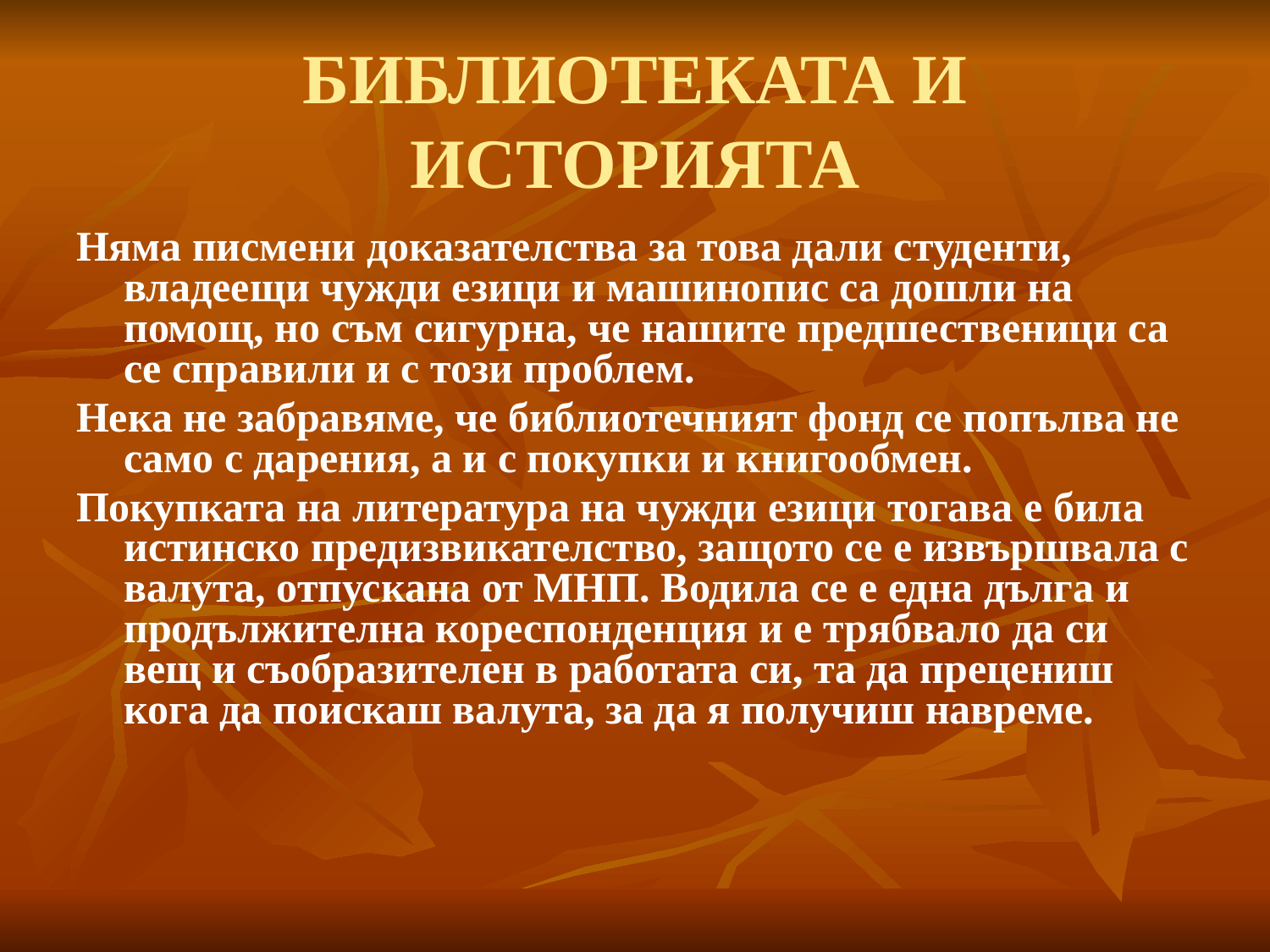

# БИБЛИОТЕКАТА И ИСТОРИЯТА
Няма писмени доказателства за това дали студенти, владеещи чужди езици и машинопис са дошли на помощ, но съм сигурна, че нашите предшественици са се справили и с този проблем.
Нека не забравяме, че библиотечният фонд се попълва не само с дарения, а и с покупки и книгообмен.
Покупката на литература на чужди езици тогава е била истинско предизвикателство, защото се е извършвала с валута, отпускана от МНП. Водила се е една дълга и продължителна кореспонденция и е трябвало да си вещ и съобразителен в работата си, та да прецениш кога да поискаш валута, за да я получиш навреме.